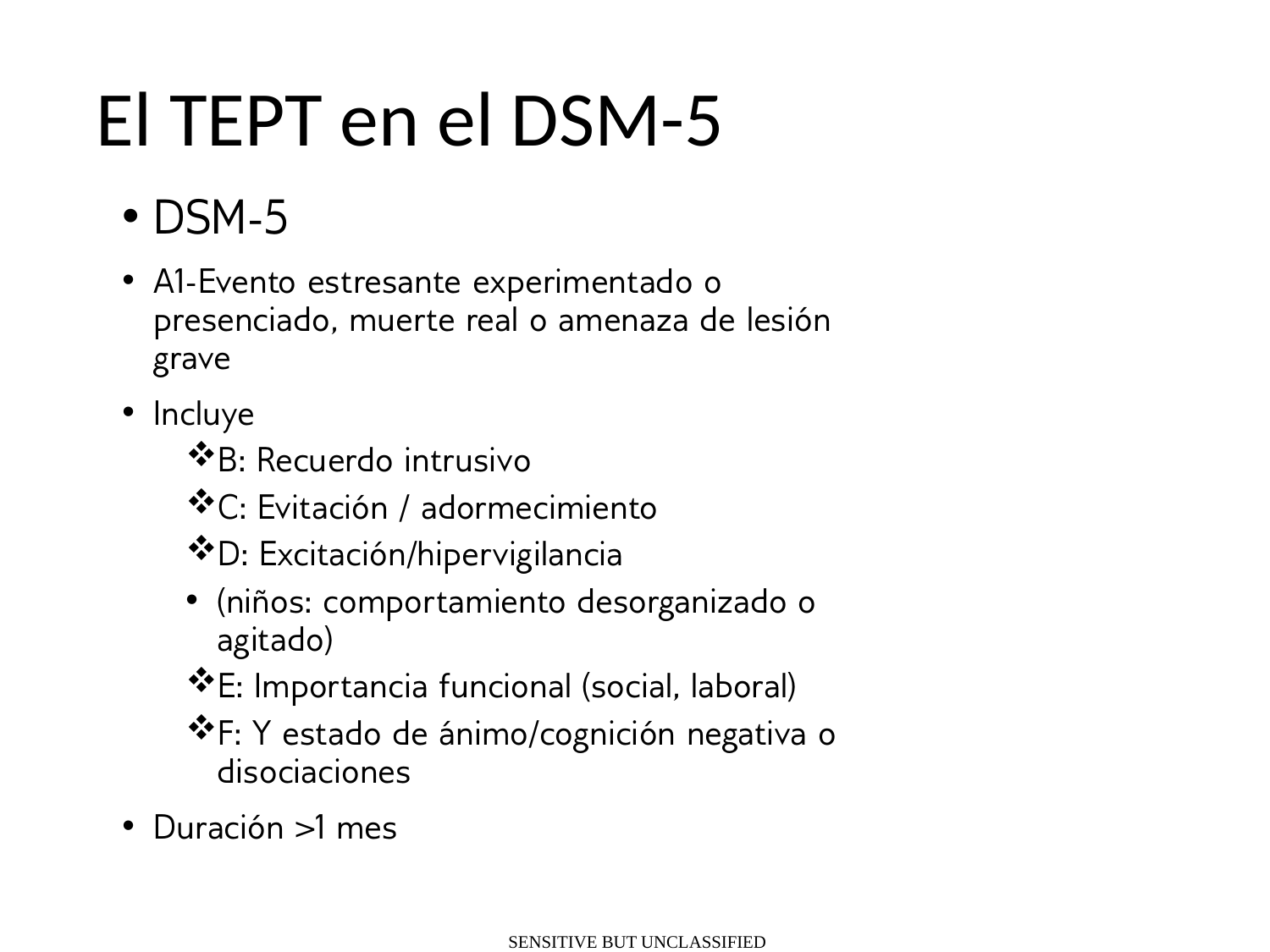

# El TEPT en el DSM-5
DSM-5
A1-Evento estresante experimentado o presenciado, muerte real o amenaza de lesión grave
Incluye
B: Recuerdo intrusivo
C: Evitación / adormecimiento
D: Excitación/hipervigilancia
(niños: comportamiento desorganizado o agitado)
E: Importancia funcional (social, laboral)
F: Y estado de ánimo/cognición negativa o disociaciones
Duración >1 mes